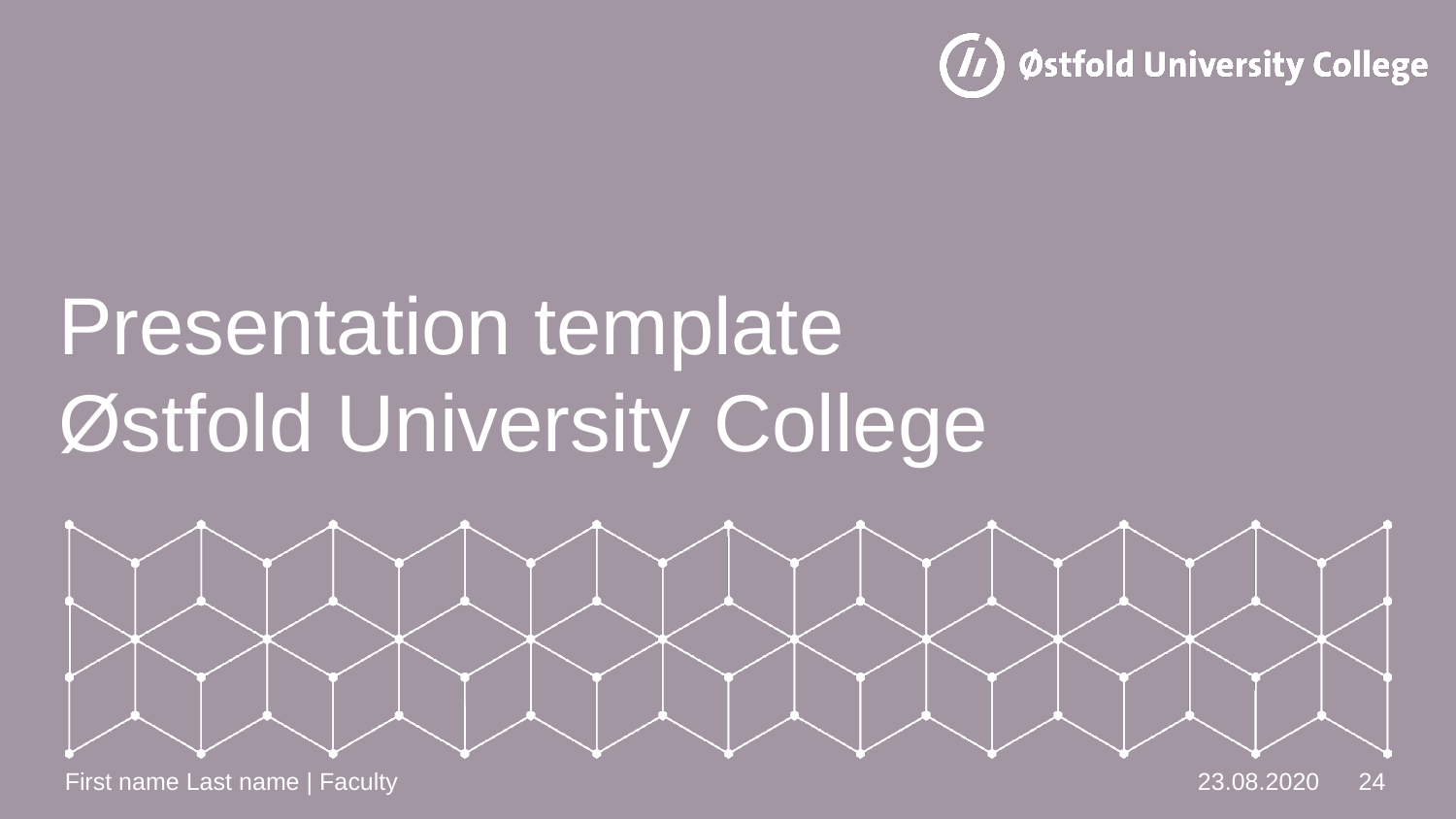

# Presentation template Østfold University College
First name Last name | Faculty
24
23.08.2020